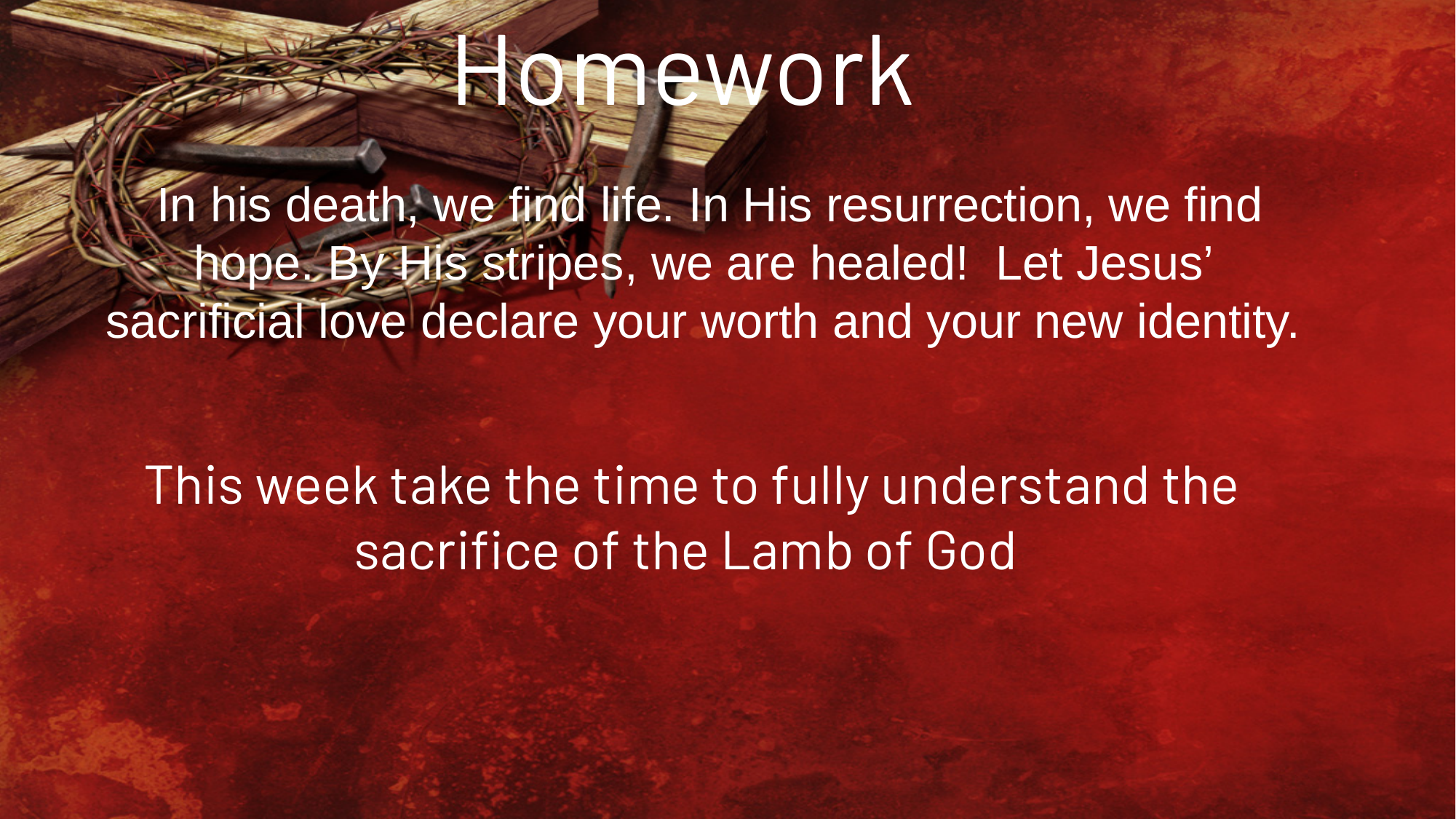

Homework
 In his death, we find life. In His resurrection, we find hope. By His stripes, we are healed!  Let Jesus’ sacrificial love declare your worth and your new identity.
This week take the time to fully understand the sacrifice of the Lamb of God